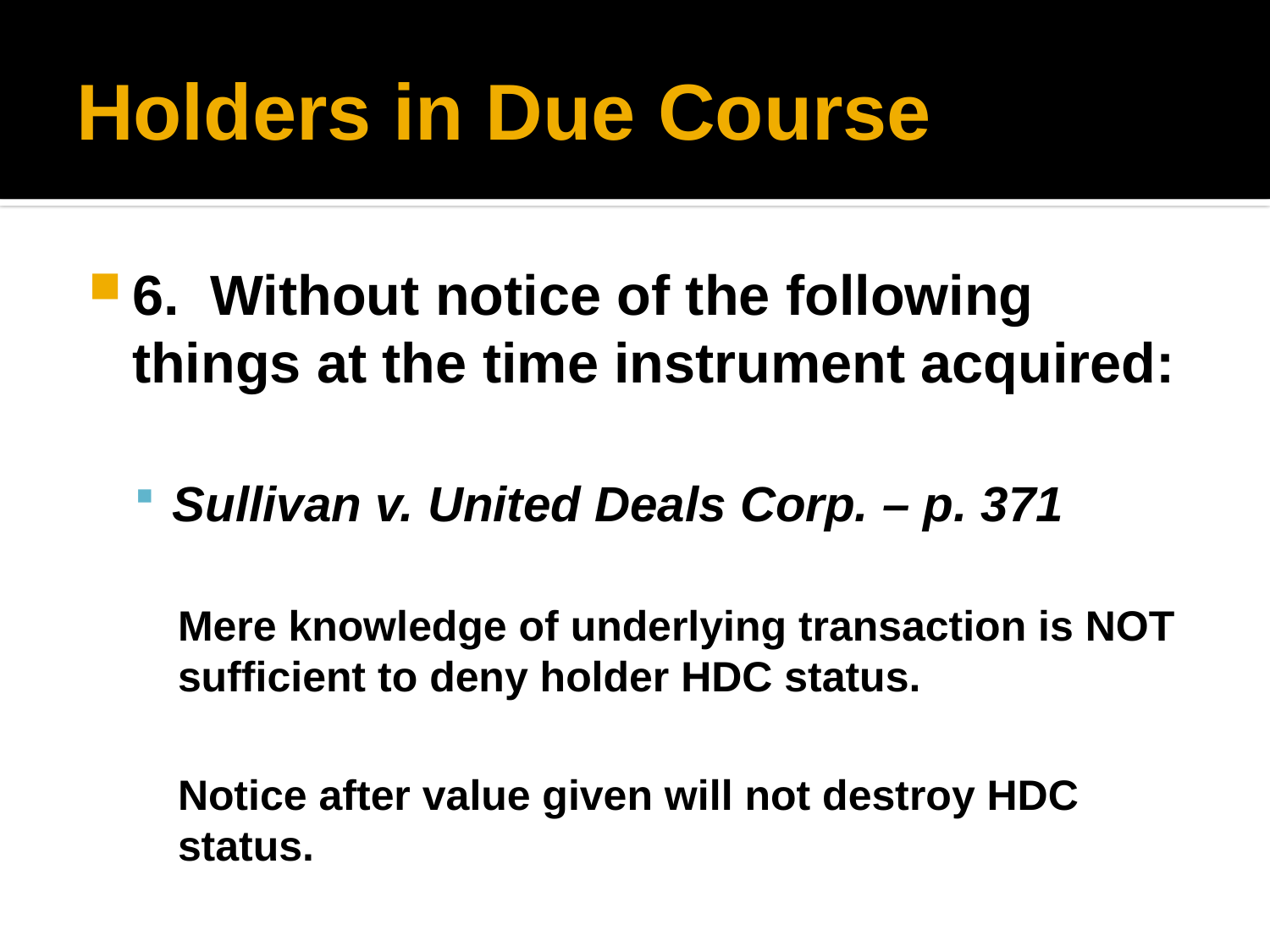

# Holders in Due Course
6.  Without notice of the following things at the time instrument acquired:

Sullivan v. United Deals Corp. – p. 371

Mere knowledge of underlying transaction is NOT sufficient to deny holder HDC status.

Notice after value given will not destroy HDC status.